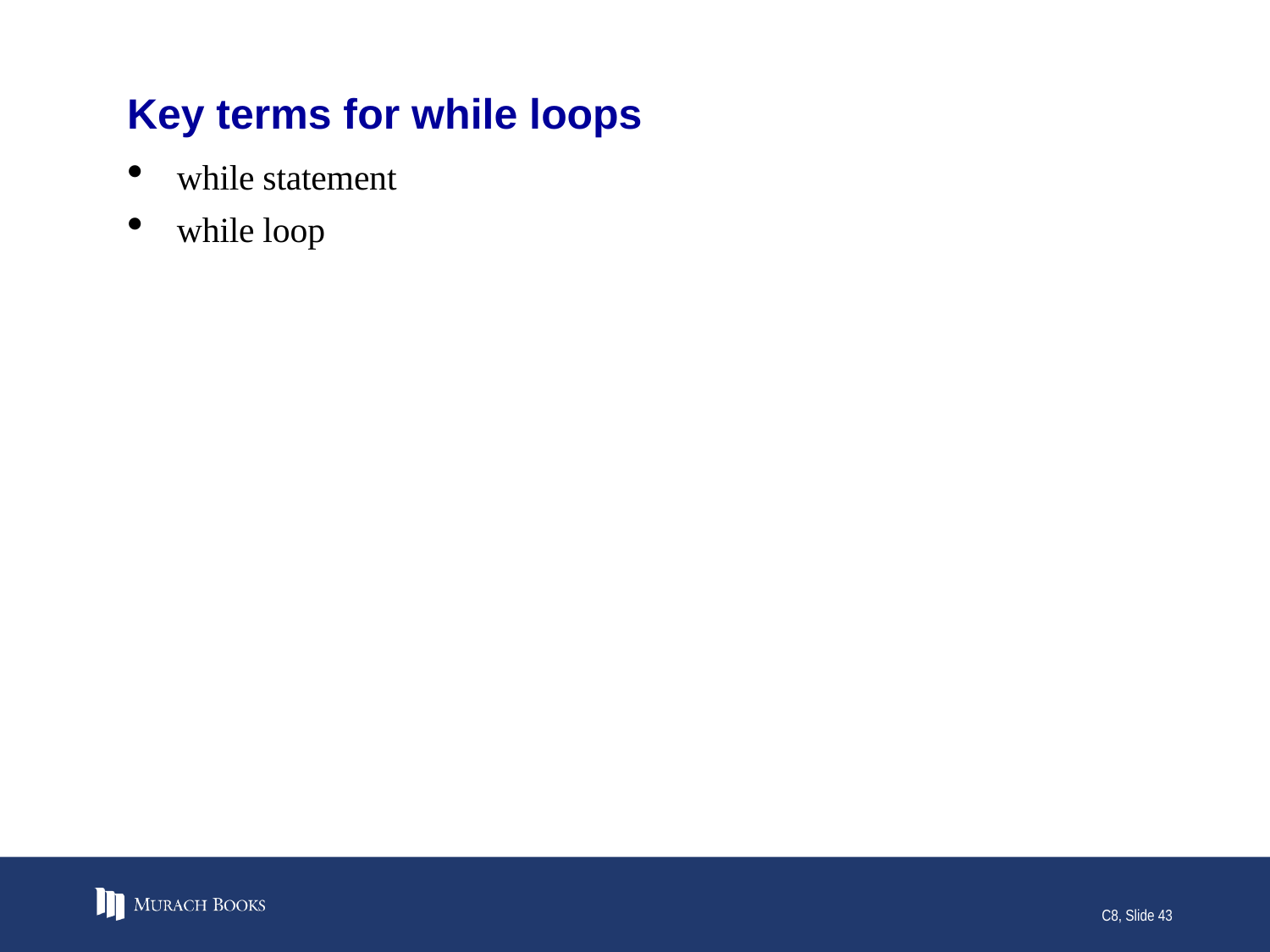

# Key terms for while loops
while statement
while loop

C8, Slide 43